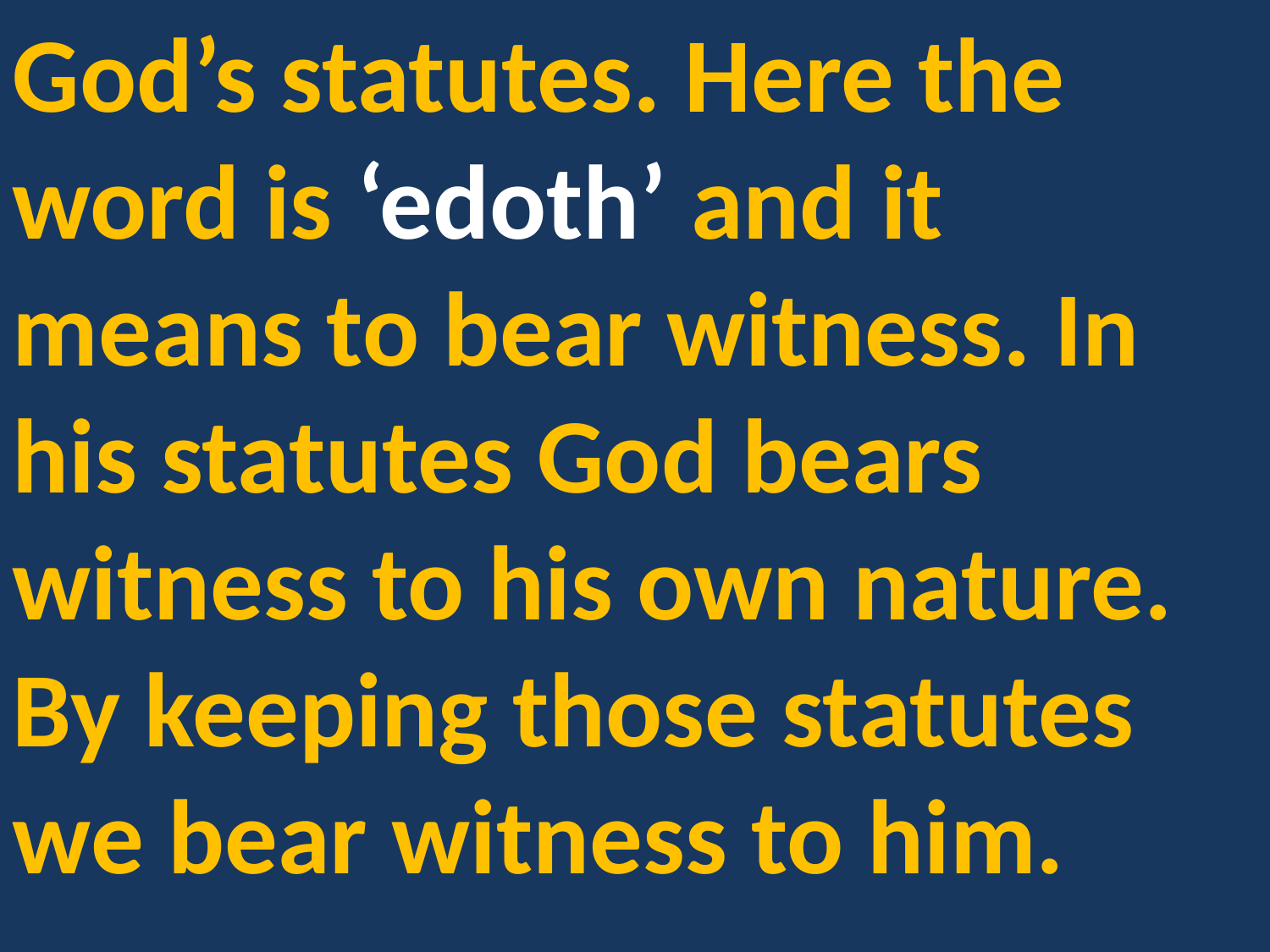

God’s statutes. Here the word is ‘edoth’ and it means to bear witness. In his statutes God bears witness to his own nature. By keeping those statutes we bear witness to him.